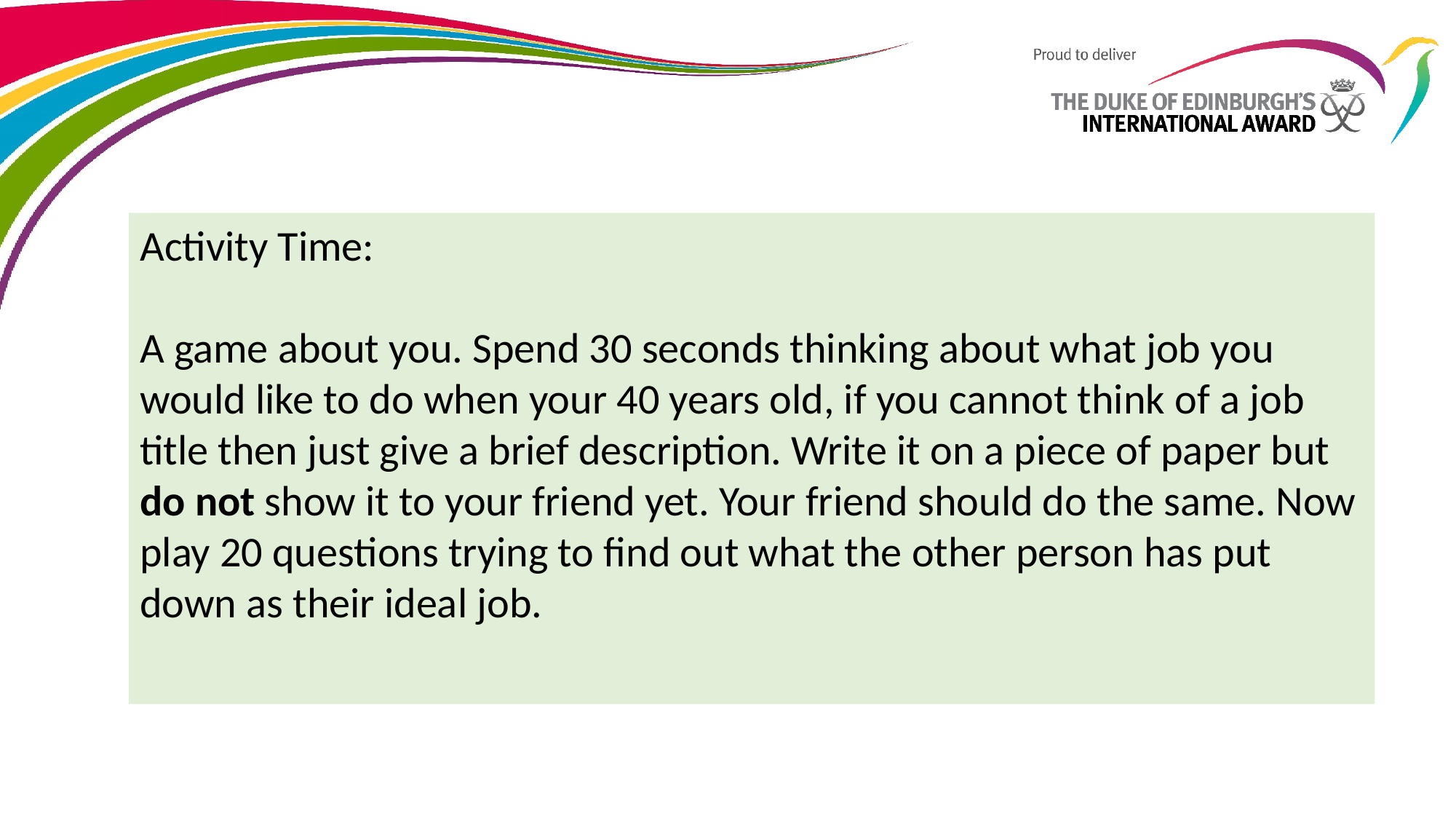

Activity Time:

A game about you. Spend 30 seconds thinking about what job you would like to do when your 40 years old, if you cannot think of a job title then just give a brief description. Write it on a piece of paper but do not show it to your friend yet. Your friend should do the same. Now play 20 questions trying to find out what the other person has put down as their ideal job.